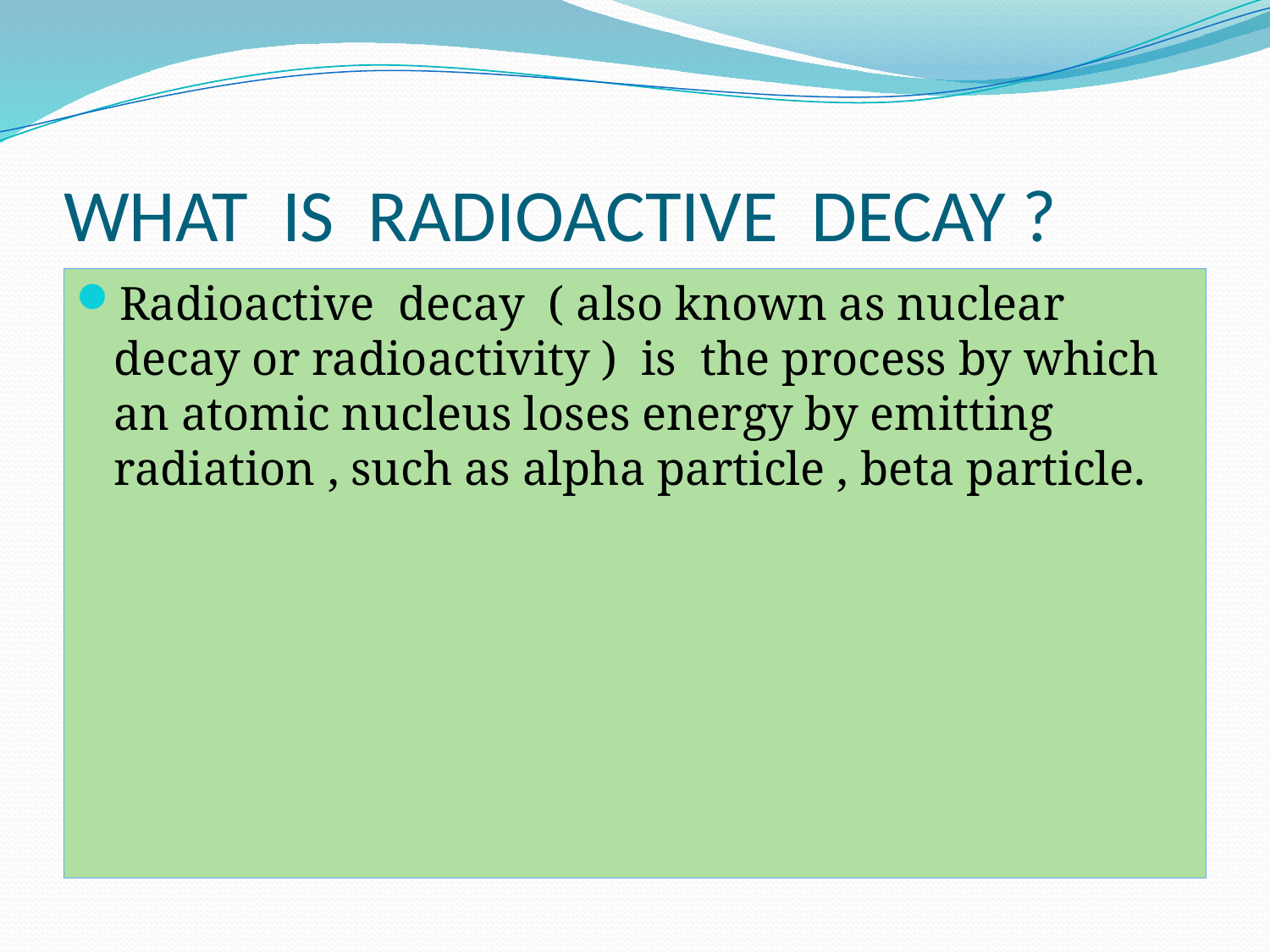

# WHAT  IS  RADIOACTIVE  DECAY ?
Radioactive  decay  ( also known as nuclear decay or radioactivity )  is  the process by which an atomic nucleus loses energy by emitting radiation , such as alpha particle , beta particle.